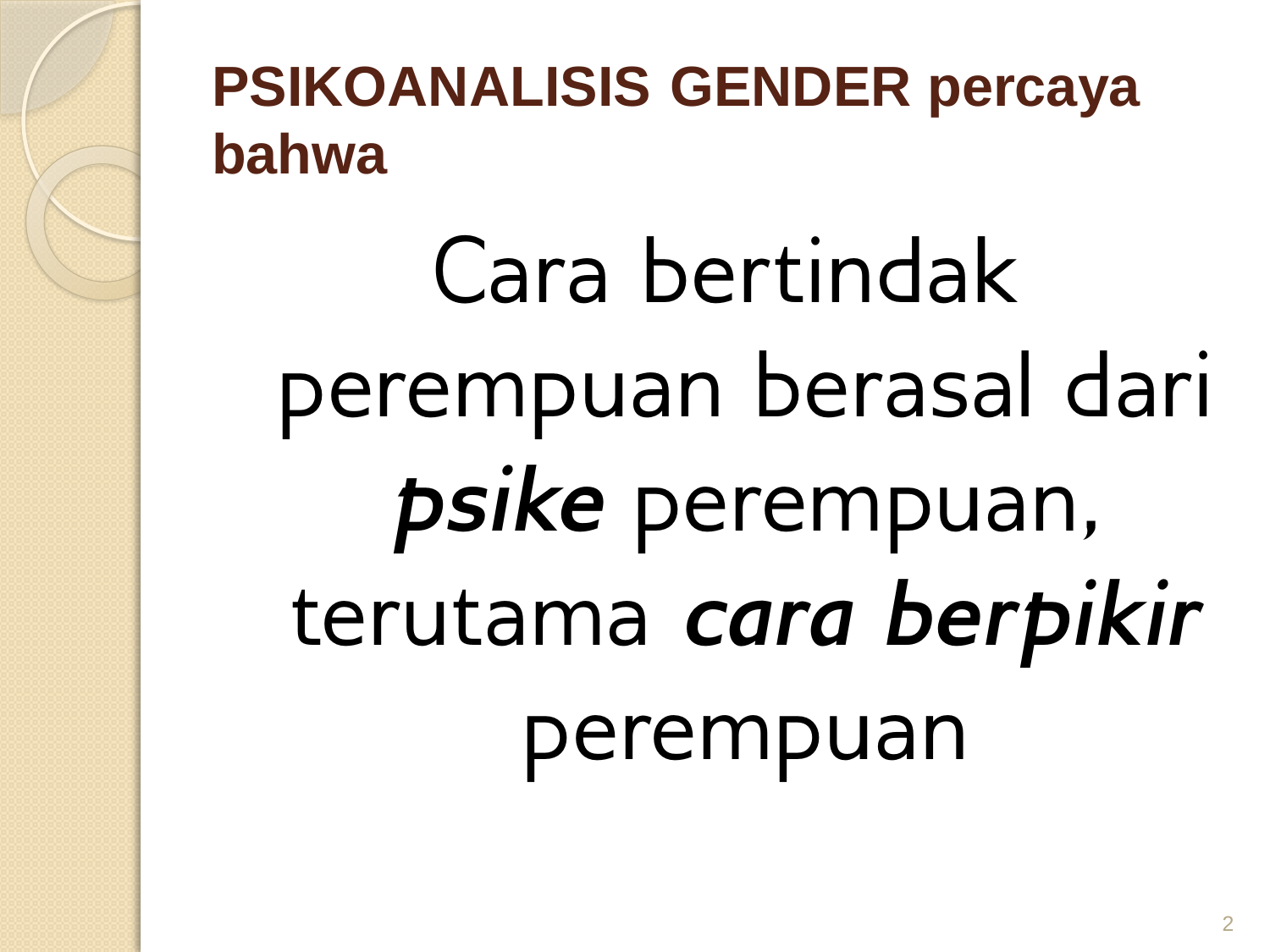

# PSIKOANALISIS GENDER percaya bahwa
Cara bertindak perempuan berasal dari psike perempuan, terutama cara berpikir perempuan
2